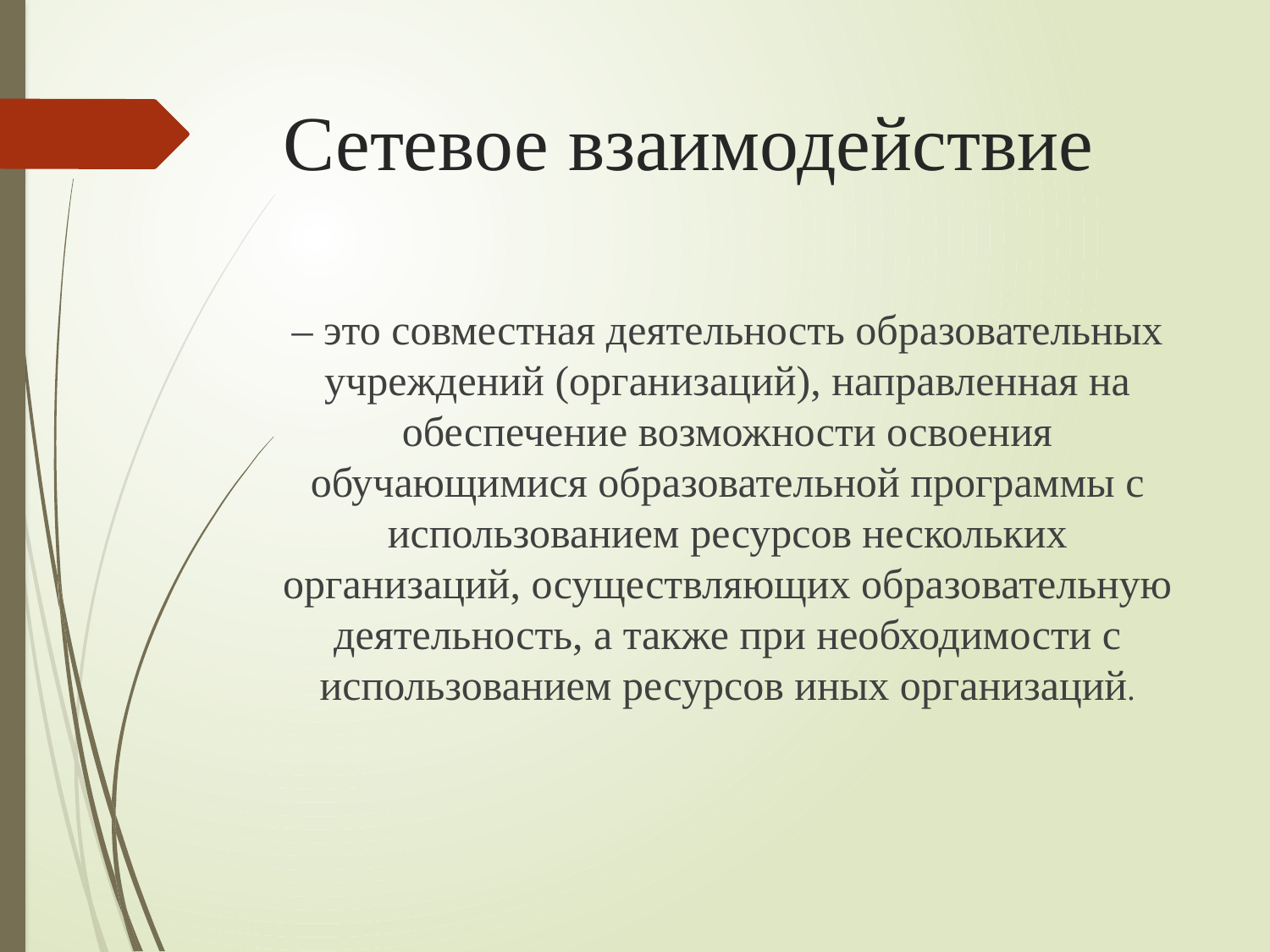

# Сетевое взаимодействие
– это совместная деятельность образовательных учреждений (организаций), направленная на обеспечение возможности освоения обучающимися образовательной программы с использованием ресурсов нескольких организаций, осуществляющих образовательную деятельность, а также при необходимости с использованием ресурсов иных организаций.